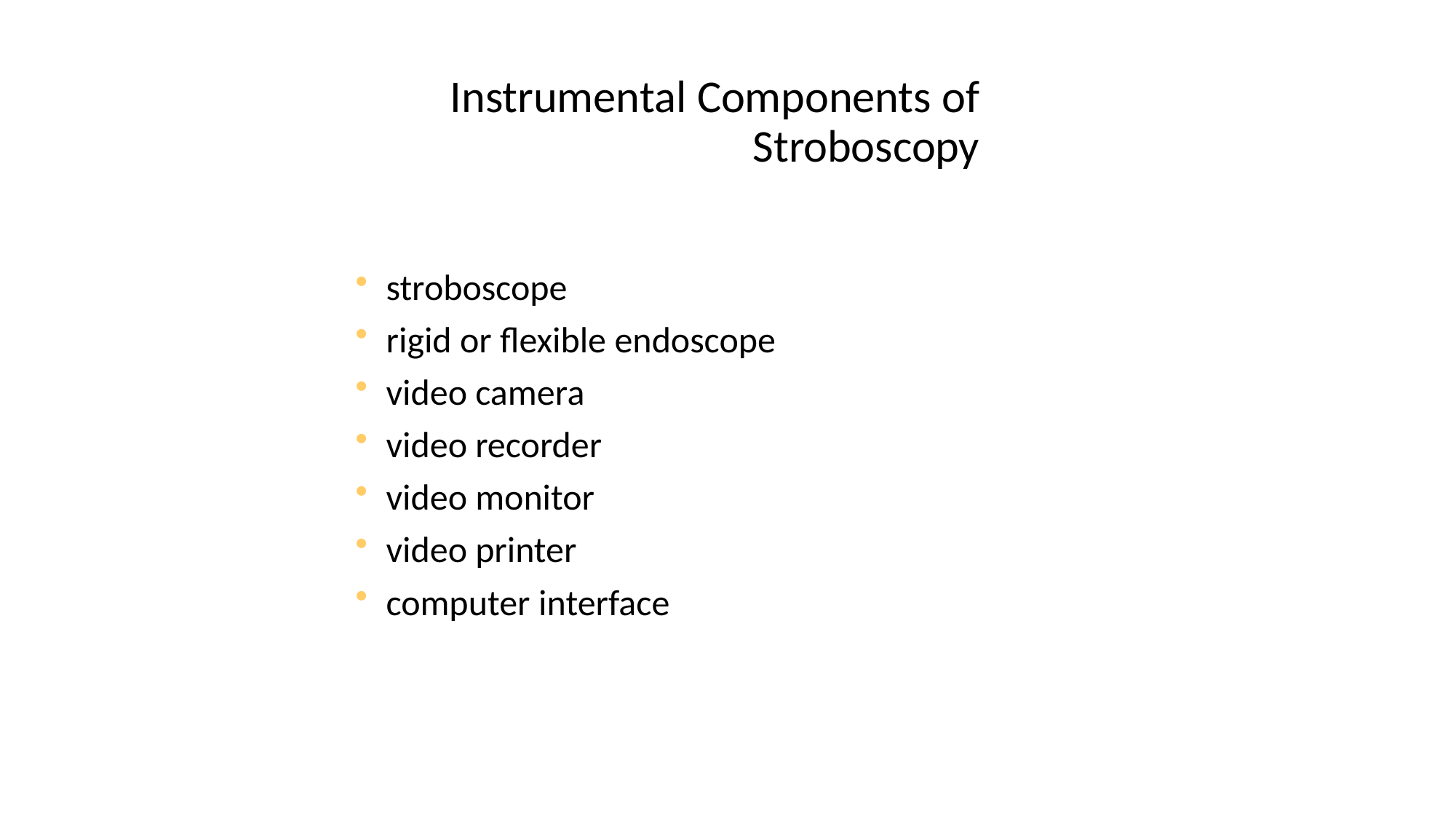

# Instrumental Components of
Stroboscopy
stroboscope
rigid or flexible endoscope
video camera
video recorder
video monitor
video printer
computer interface